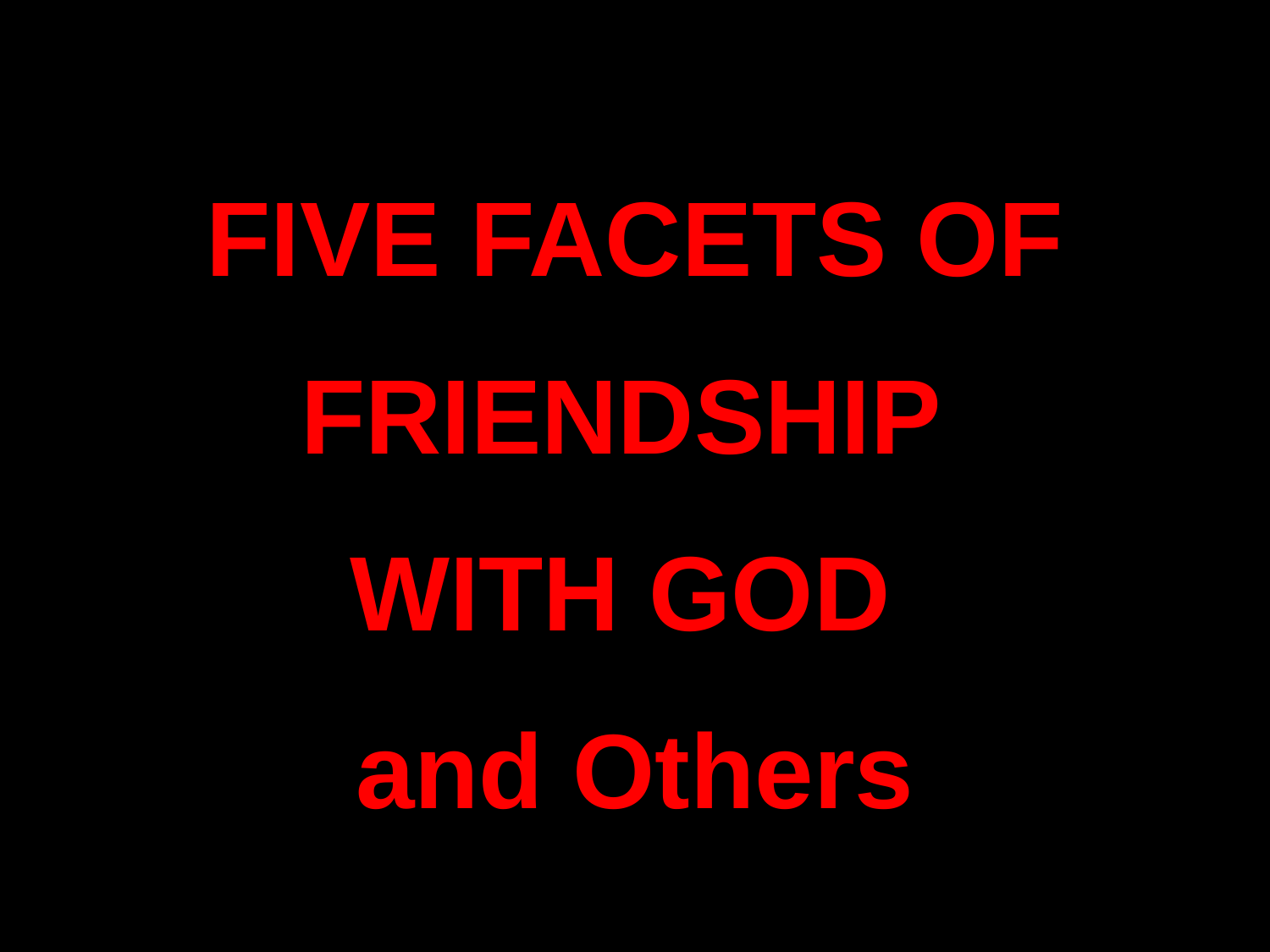

# FIVE FACETS OF FRIENDSHIP WITH GOD and Others